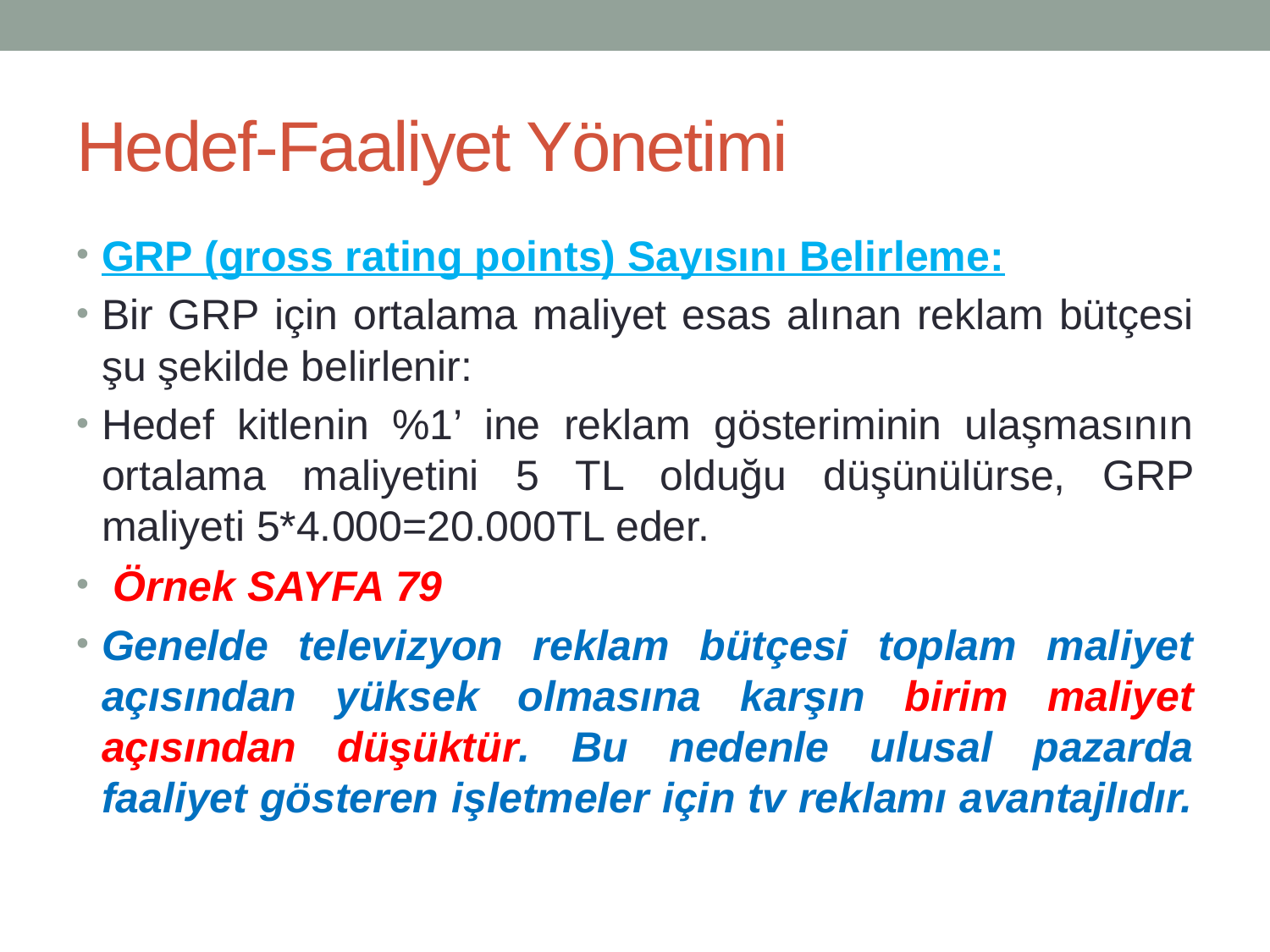

# Hedef-Faaliyet Yönetimi
GRP (gross rating points) Sayısını Belirleme:
Bir GRP için ortalama maliyet esas alınan reklam bütçesi şu şekilde belirlenir:
Hedef kitlenin %1’ ine reklam gösteriminin ulaşmasının ortalama maliyetini 5 TL olduğu düşünülürse, GRP maliyeti 5*4.000=20.000TL eder.
 Örnek SAYFA 79
Genelde televizyon reklam bütçesi toplam maliyet açısından yüksek olmasına karşın birim maliyet açısından düşüktür. Bu nedenle ulusal pazarda faaliyet gösteren işletmeler için tv reklamı avantajlıdır.